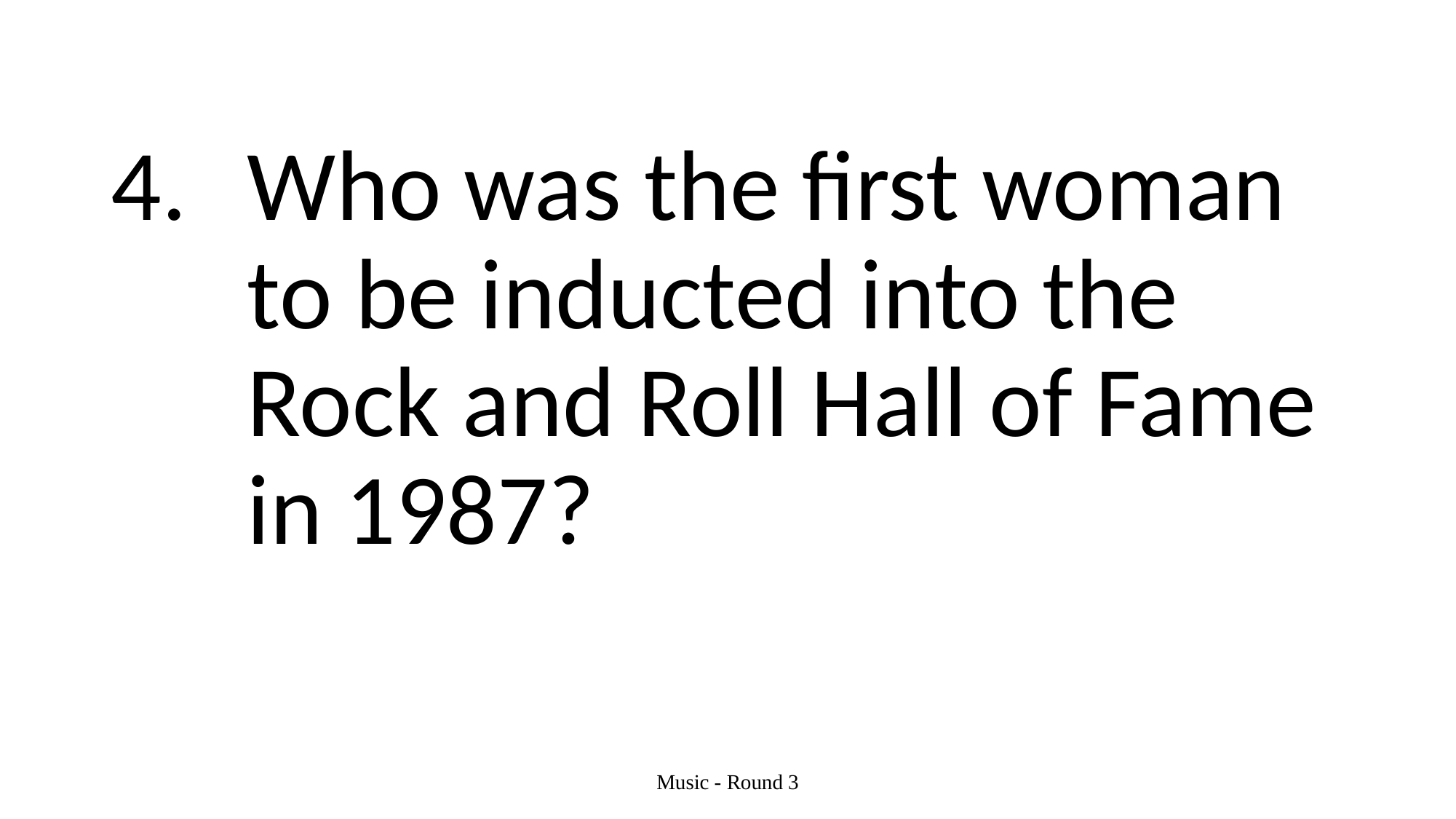

#
Who was the first woman to be inducted into the Rock and Roll Hall of Fame in 1987?
Music - Round 3